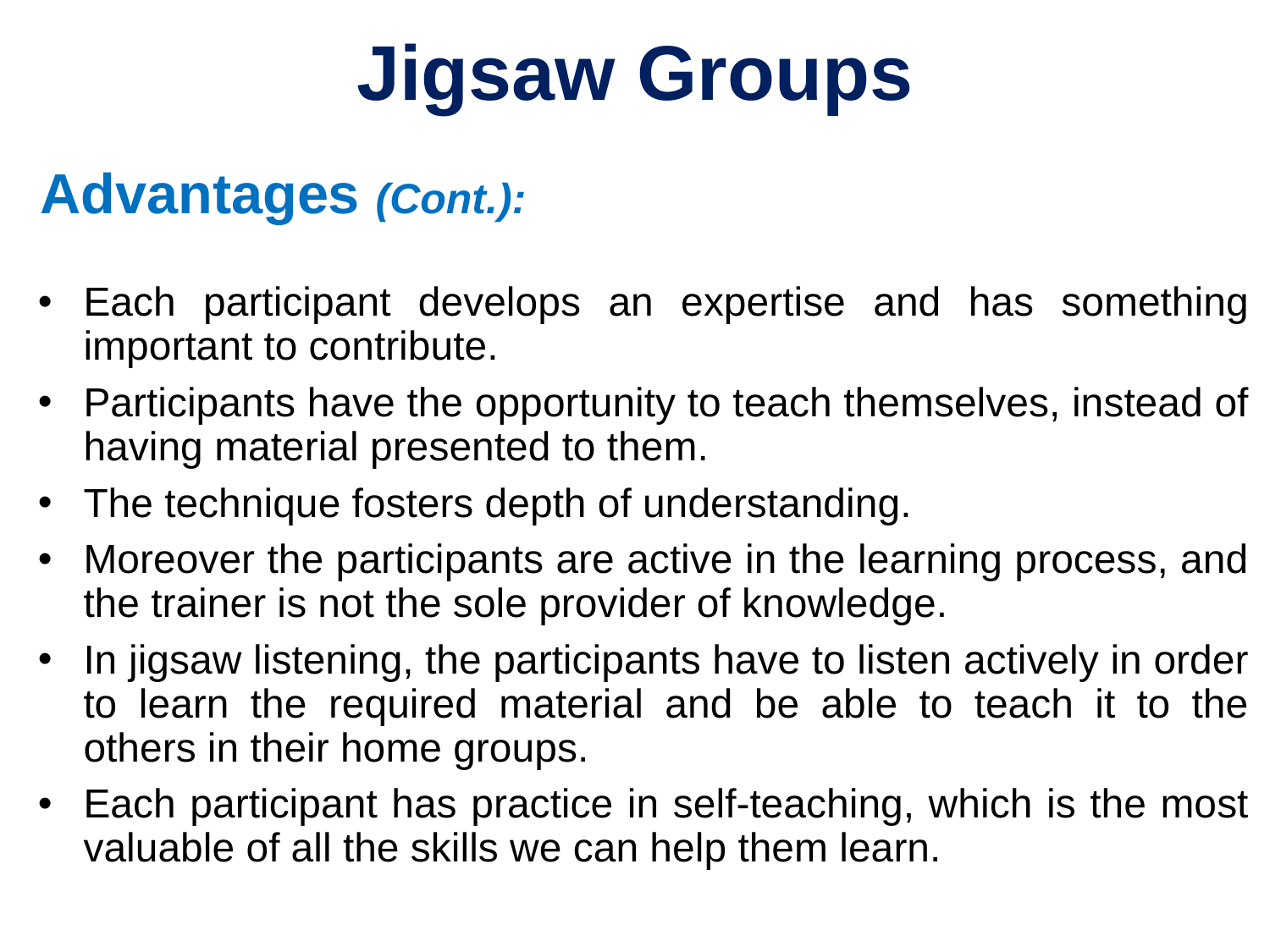

# Jigsaw Groups
Advantages (Cont.):
Each participant develops an expertise and has something important to contribute.
Participants have the opportunity to teach themselves, instead of having material presented to them.
The technique fosters depth of understanding.
Moreover the participants are active in the learning process, and the trainer is not the sole provider of knowledge.
In jigsaw listening, the participants have to listen actively in order to learn the required material and be able to teach it to the others in their home groups.
Each participant has practice in self-teaching, which is the most valuable of all the skills we can help them learn.